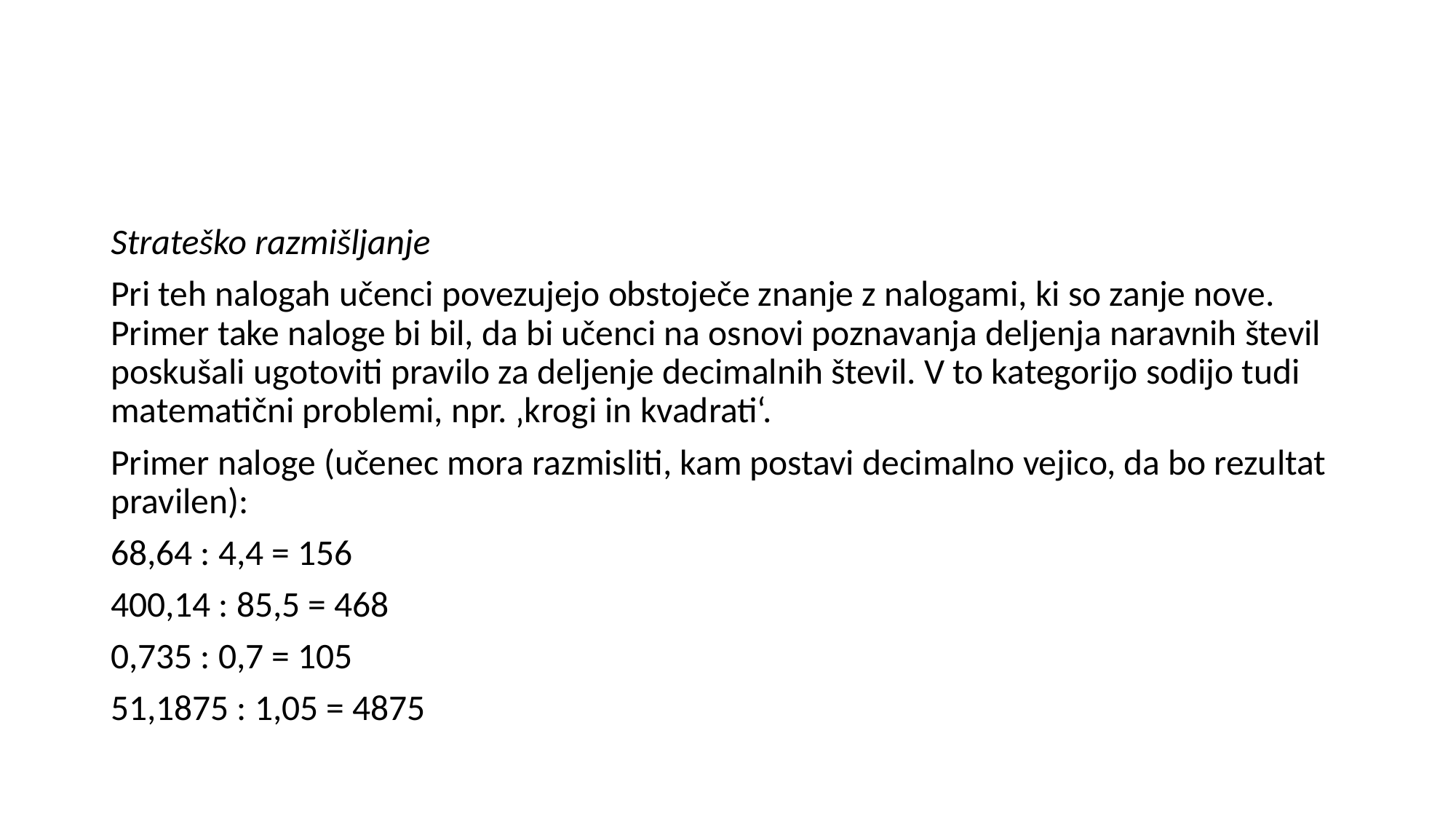

#
Strateško razmišljanje
Pri teh nalogah učenci povezujejo obstoječe znanje z nalogami, ki so zanje nove. Primer take naloge bi bil, da bi učenci na osnovi poznavanja deljenja naravnih števil poskušali ugotoviti pravilo za deljenje decimalnih števil. V to kategorijo sodijo tudi matematični problemi, npr. ‚krogi in kvadrati‘.
Primer naloge (učenec mora razmisliti, kam postavi decimalno vejico, da bo rezultat pravilen):
68,64 : 4,4 = 156
400,14 : 85,5 = 468
0,735 : 0,7 = 105
51,1875 : 1,05 = 4875